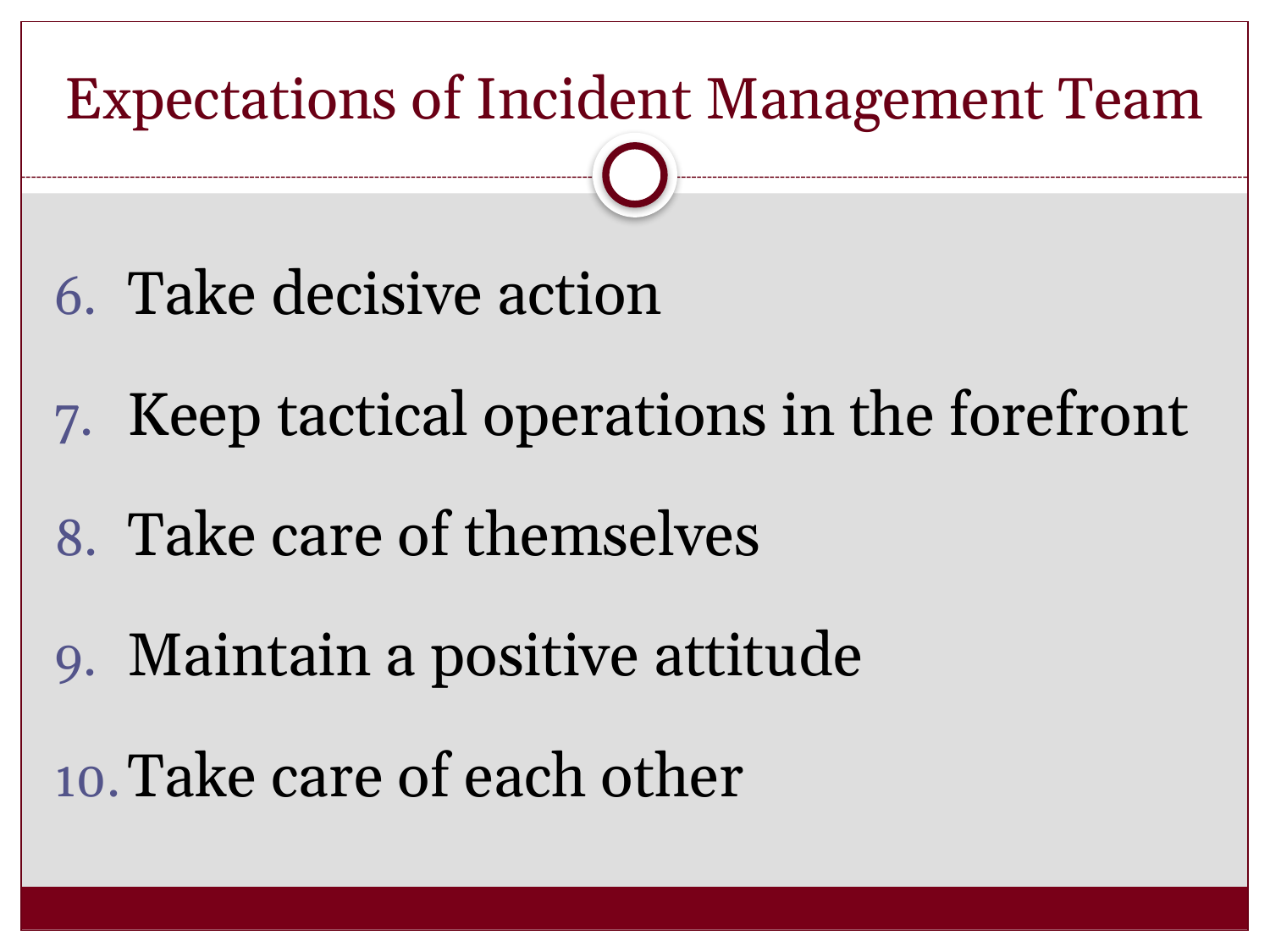

# Expectations of Incident Management Team
Take decisive action
Keep tactical operations in the forefront
Take care of themselves
Maintain a positive attitude
Take care of each other